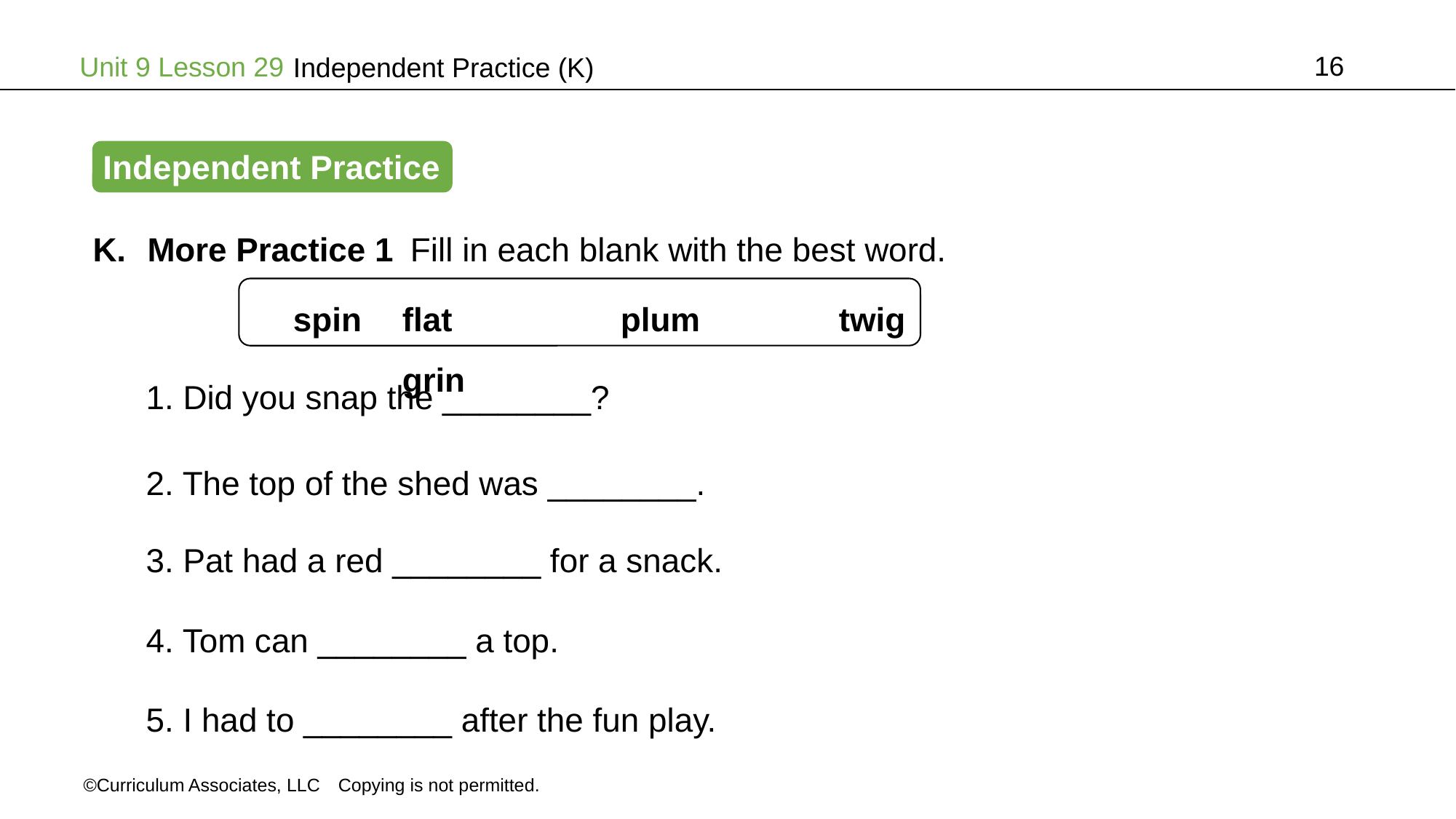

16
# Independent Practice (K)

Independent Practice

More Practice 1 Fill in each blank with the best word.

spin	flat		plum		twig	grin
1. Did you snap the ________?
2. The top of the shed was ________.
3. Pat had a red ________ for a snack.
4. Tom can ________ a top.
5. I had to ________ after the fun play.